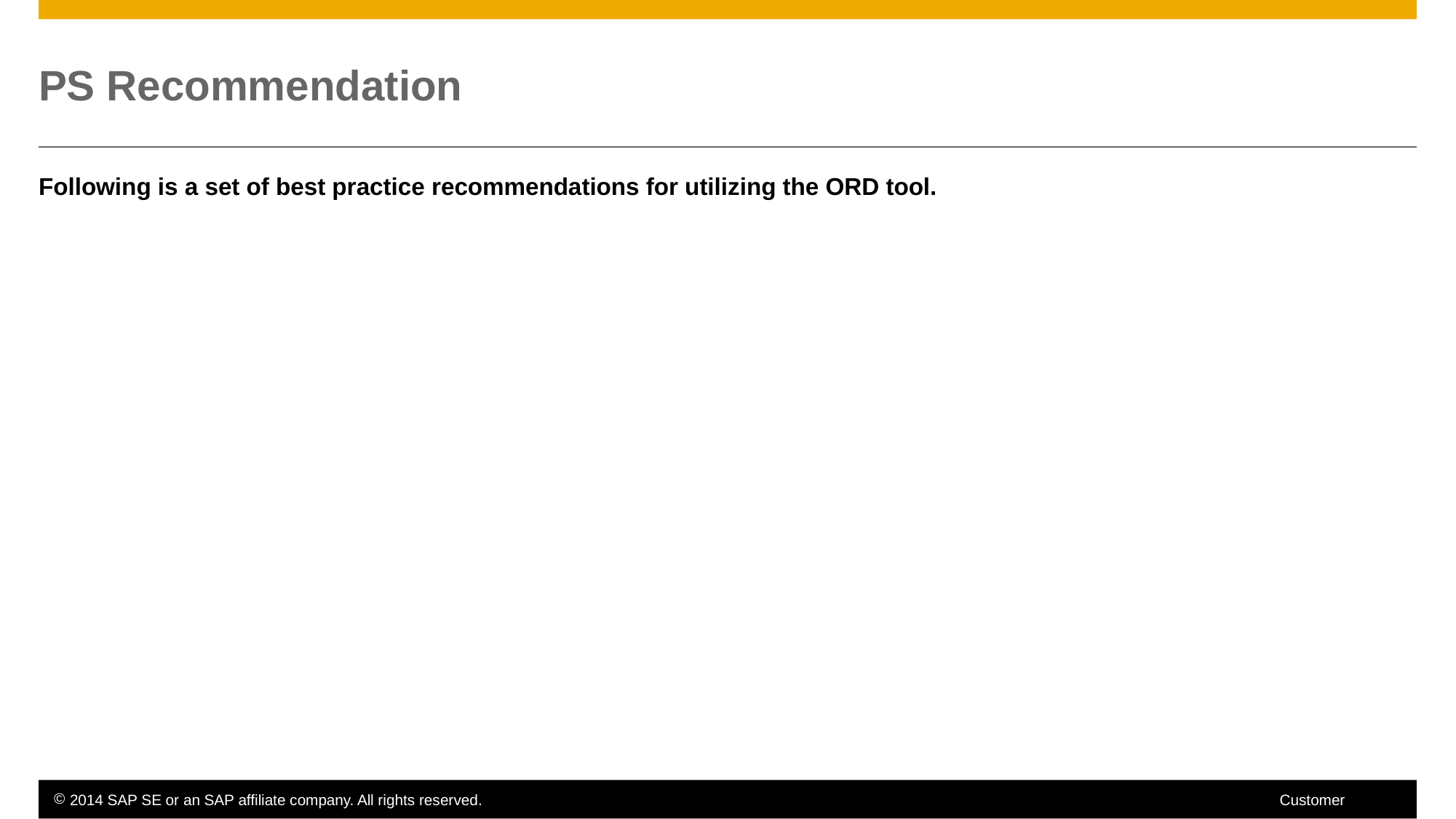

# PS Recommendation
Following is a set of best practice recommendations for utilizing the ORD tool.